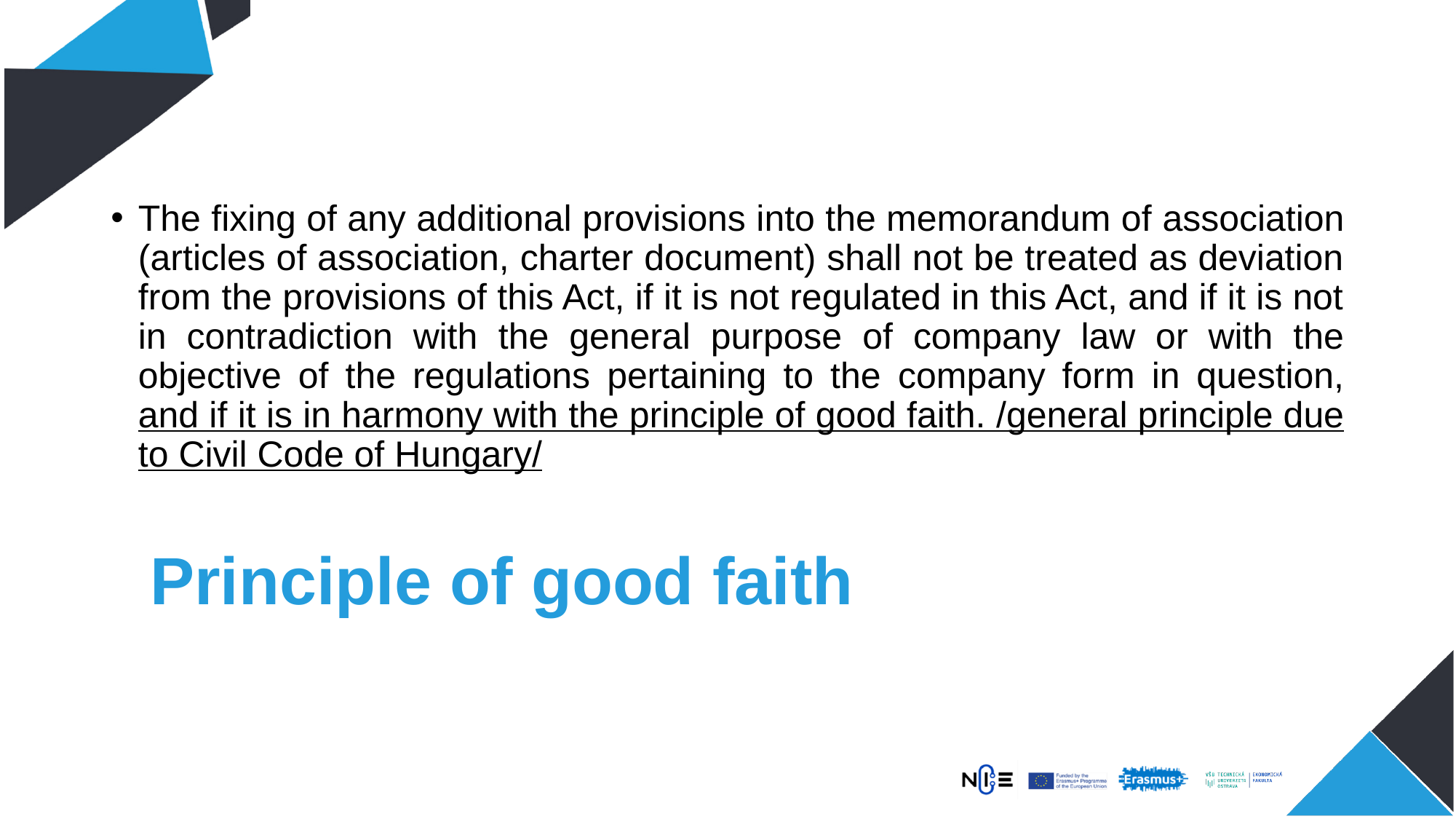

The fixing of any additional provisions into the memorandum of association (articles of association, charter document) shall not be treated as deviation from the provisions of this Act, if it is not regulated in this Act, and if it is not in contradiction with the general purpose of company law or with the objective of the regulations pertaining to the company form in question, and if it is in harmony with the principle of good faith. /general principle due to Civil Code of Hungary/
# Principle of good faith